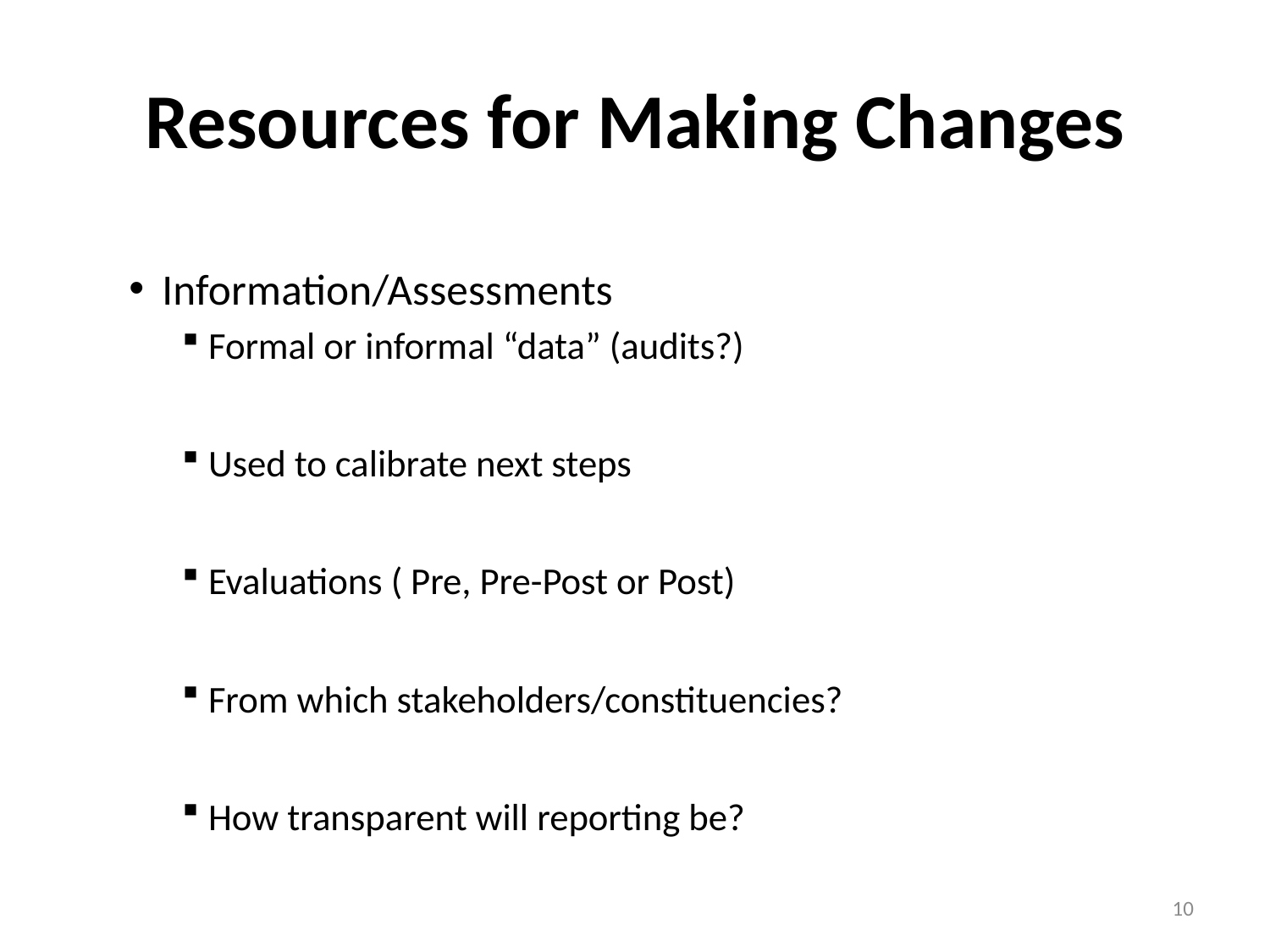

# Resources for Making Changes

Information/Assessments
Formal or informal “data” (audits?)

Used to calibrate next steps

Evaluations ( Pre, Pre-Post or Post)

From which stakeholders/constituencies?

How transparent will reporting be?

10